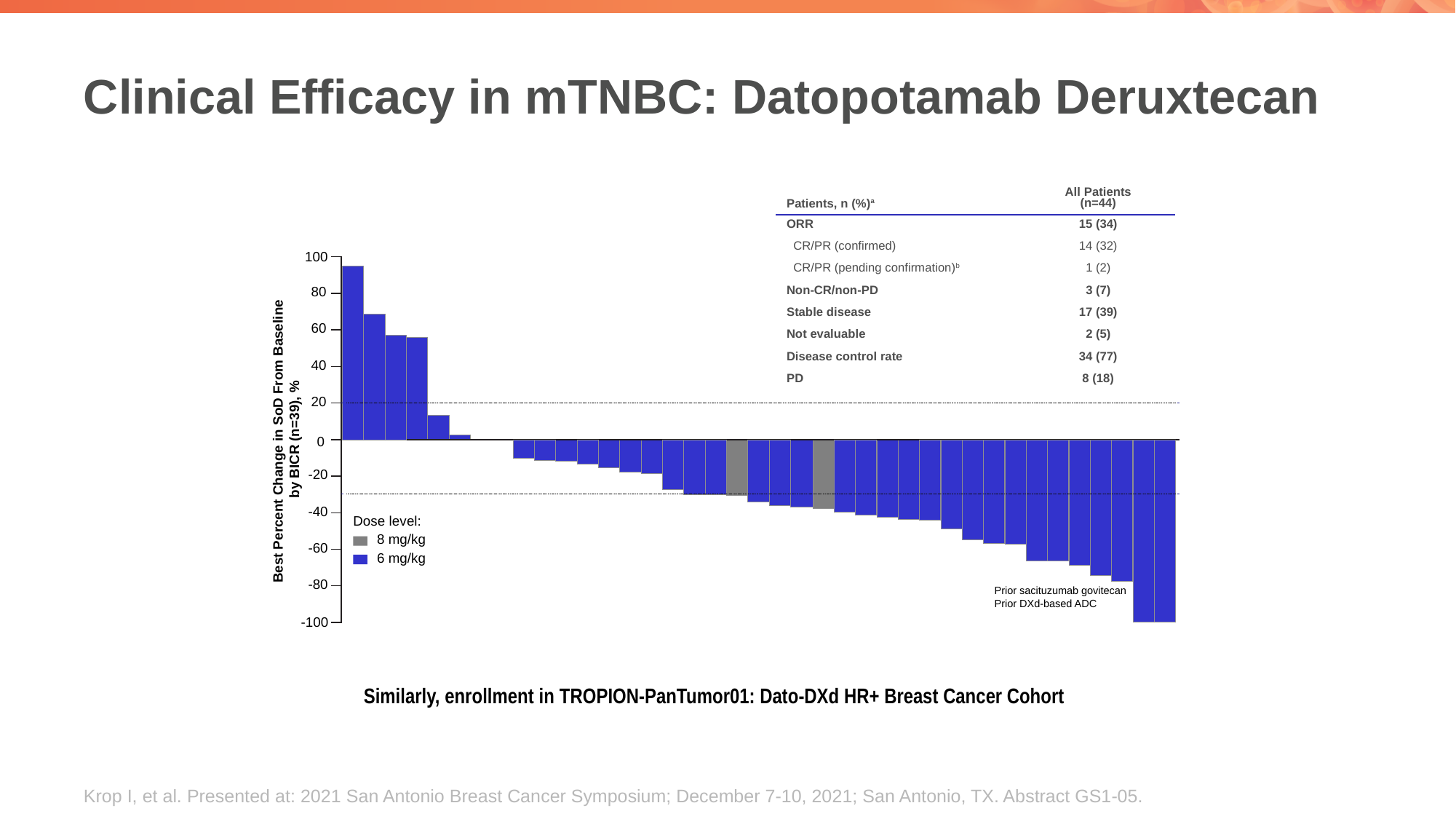

# Clinical Efficacy in mTNBC: Datopotamab Deruxtecan
| Patients, n (%)a | All Patients (n=44) |
| --- | --- |
| ORR | 15 (34) |
| CR/PR (confirmed) | 14 (32) |
| CR/PR (pending confirmation)b | 1 (2) |
| Non-CR/non-PD | 3 (7) |
| Stable disease | 17 (39) |
| Not evaluable | 2 (5) |
| Disease control rate | 34 (77) |
| PD | 8 (18) |
100

80

60

40

20

Median follow-up: 7.6 months (range, 4-13 months)

Best Percent Change in SoD From Baseline
by BICR (n=39), %

0

*
*
*

†
*
-20
†
*
*
*

†
-40
*
Dose level:

*
*
8 mg/kg
-60

6 mg/kg

-80
Prior sacituzumab govitecan
Prior DXd-based ADC

*

†
-100

Similarly, enrollment in TROPION-PanTumor01: Dato-DXd HR+ Breast Cancer Cohort
Krop I, et al. Presented at: 2021 San Antonio Breast Cancer Symposium; December 7-10, 2021; San Antonio, TX. Abstract GS1-05.